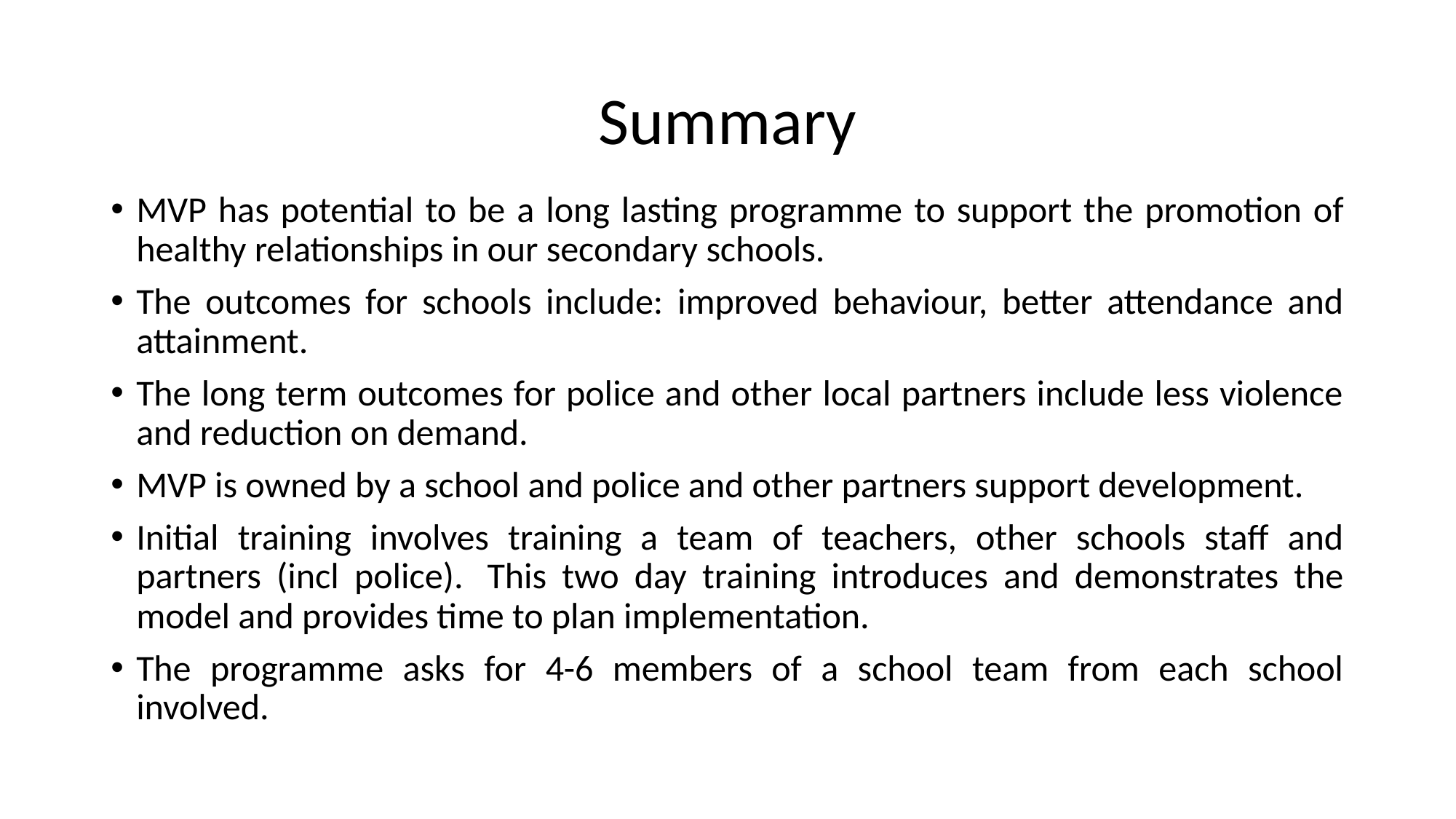

# Summary
MVP has potential to be a long lasting programme to support the promotion of healthy relationships in our secondary schools.
The outcomes for schools include: improved behaviour, better attendance and attainment.
The long term outcomes for police and other local partners include less violence and reduction on demand.
MVP is owned by a school and police and other partners support development.
Initial training involves training a team of teachers, other schools staff and partners (incl police).  This two day training introduces and demonstrates the model and provides time to plan implementation.
The programme asks for 4-6 members of a school team from each school involved.